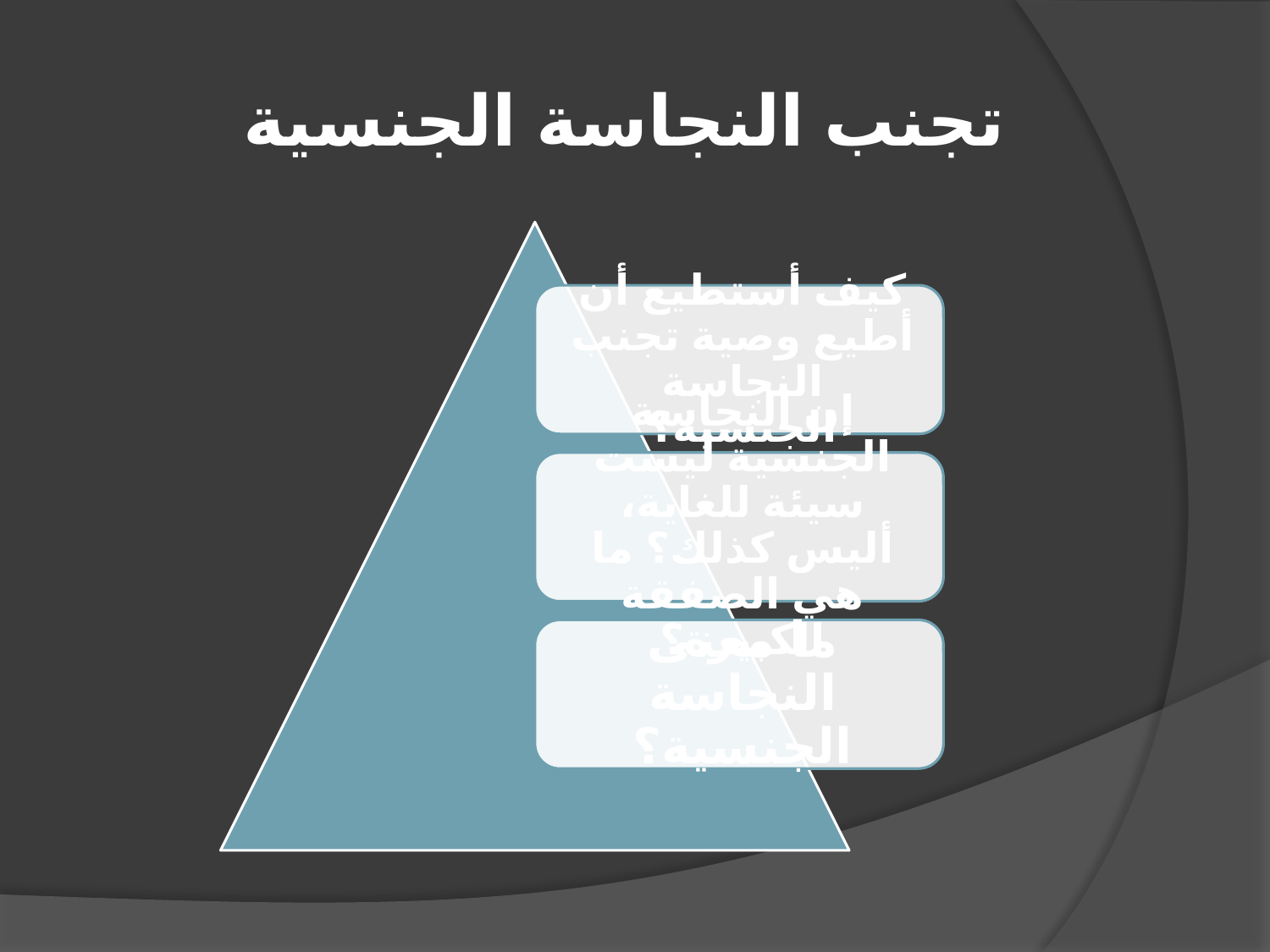

# تجنب النجاسة الجنسية
كيف أستطيع أن أطيع وصية تجنب النجاسة الجنسية؟
إن النجاسة الجنسية ليست سيئة للغاية، أليس كذلك؟ ما هي الصفقة الكبيرة؟
ما معنى النجاسة الجنسية؟